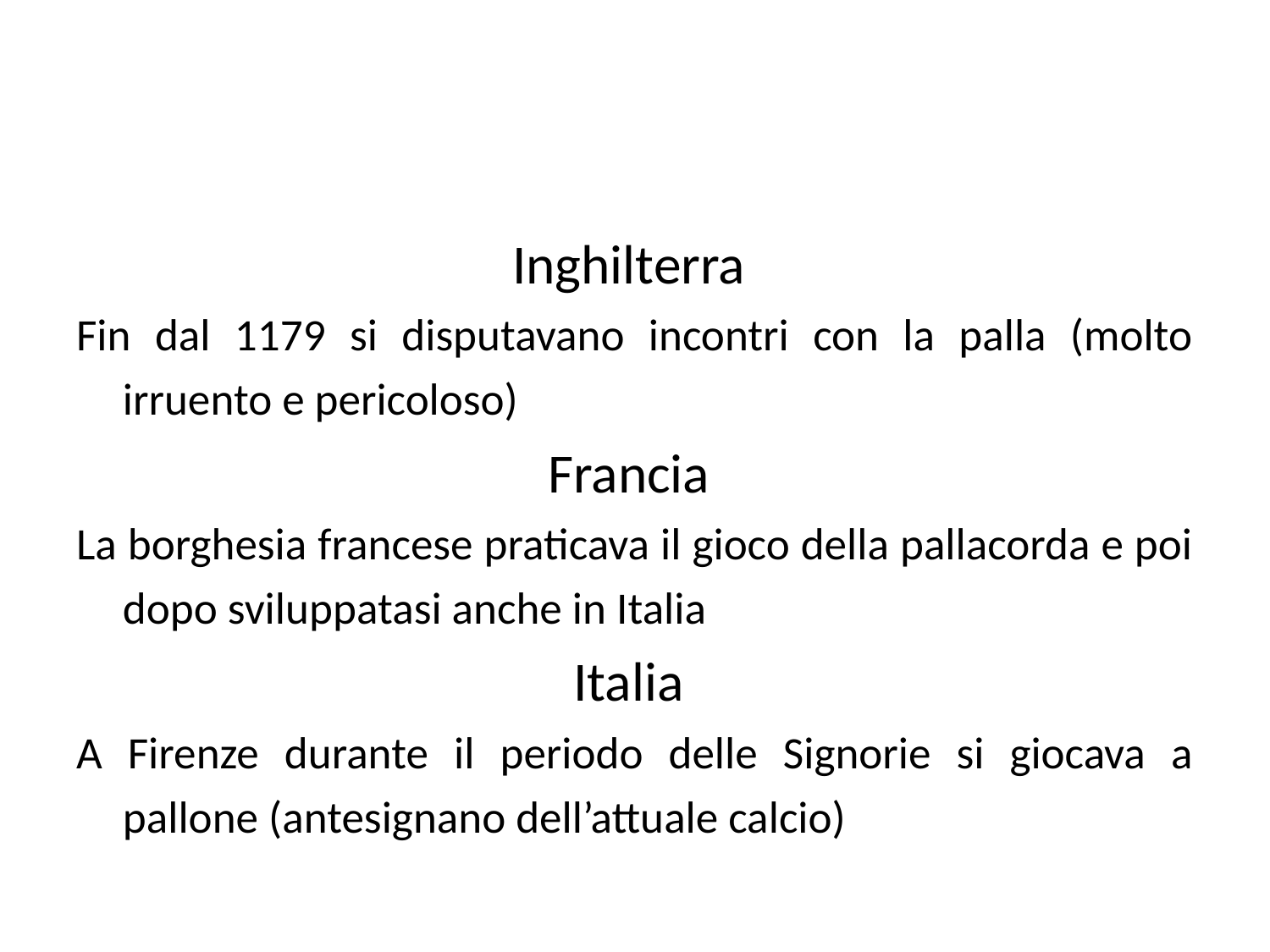

#
Inghilterra
Fin dal 1179 si disputavano incontri con la palla (molto irruento e pericoloso)
Francia
La borghesia francese praticava il gioco della pallacorda e poi dopo sviluppatasi anche in Italia
Italia
A Firenze durante il periodo delle Signorie si giocava a pallone (antesignano dell’attuale calcio)